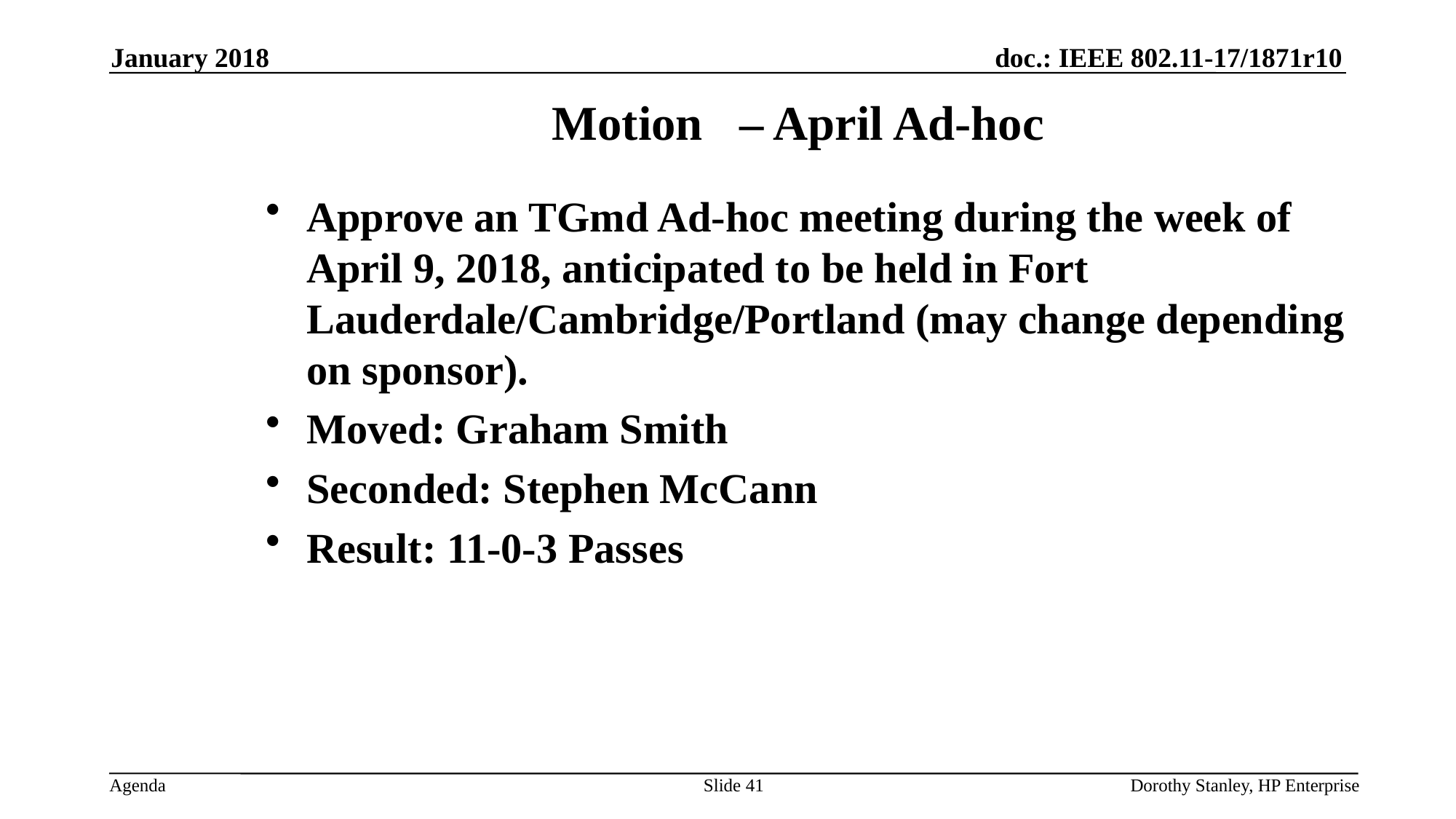

January 2018
Motion   – April Ad-hoc
Approve an TGmd Ad-hoc meeting during the week of April 9, 2018, anticipated to be held in Fort Lauderdale/Cambridge/Portland (may change depending on sponsor).
Moved: Graham Smith
Seconded: Stephen McCann
Result: 11-0-3 Passes

Slide 41
Dorothy Stanley, HP Enterprise